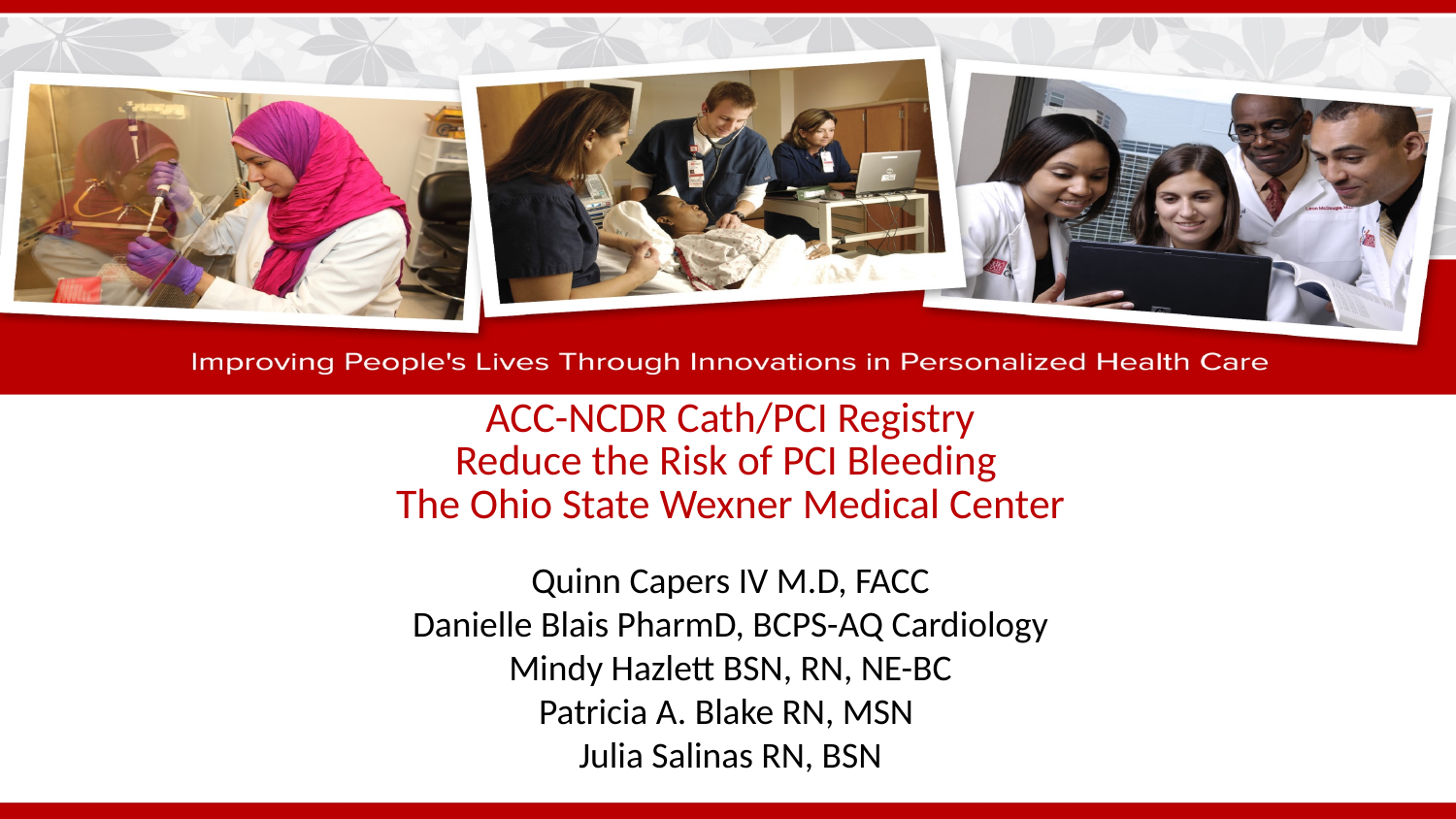

# ACC-NCDR Cath/PCI Registry Reduce the Risk of PCI Bleeding The Ohio State Wexner Medical Center
Quinn Capers IV M.D, FACC
Danielle Blais PharmD, BCPS-AQ Cardiology
Mindy Hazlett BSN, RN, NE-BC
Patricia A. Blake RN, MSN
Julia Salinas RN, BSN